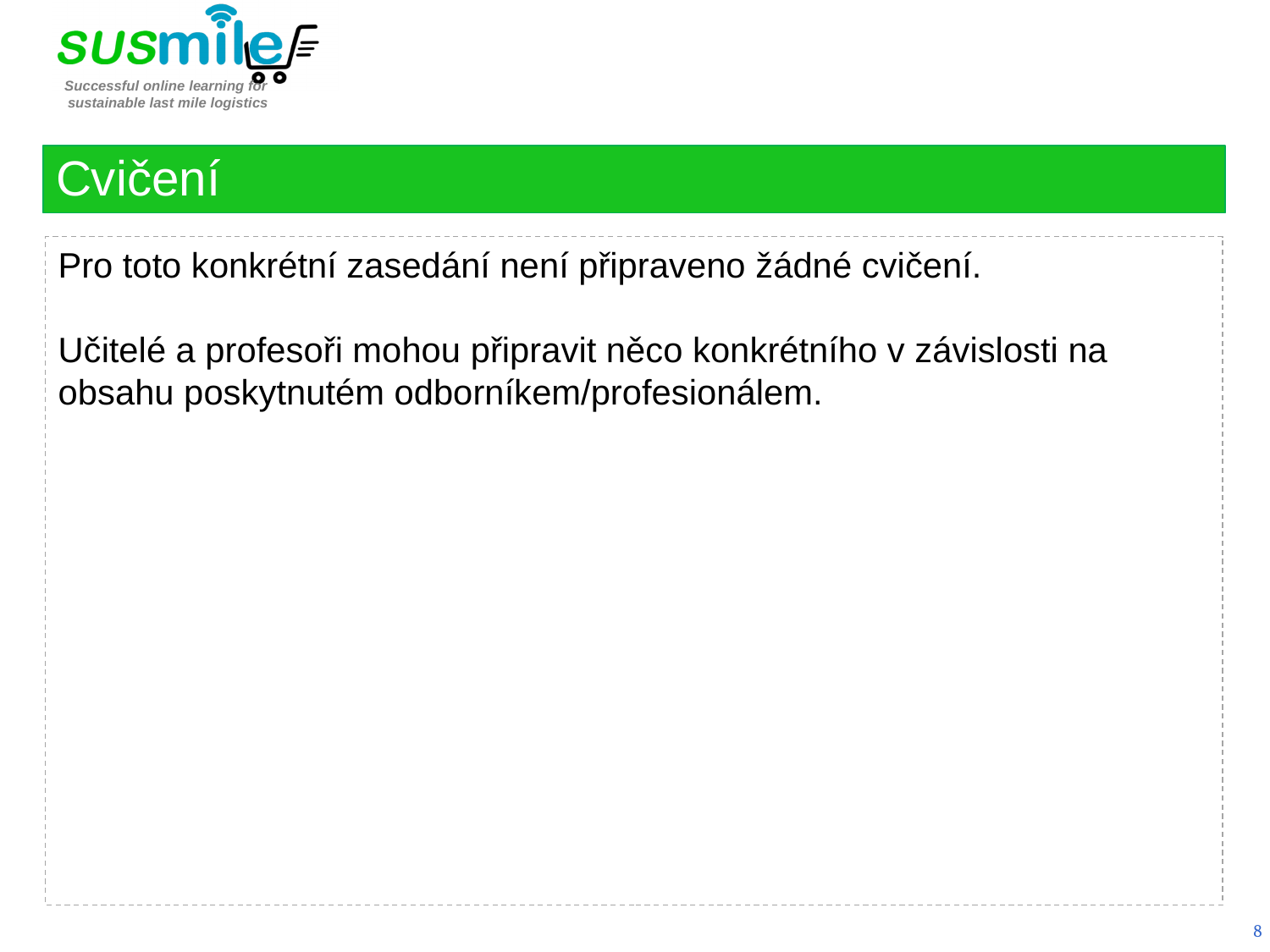

Cvičení
Pro toto konkrétní zasedání není připraveno žádné cvičení.

Učitelé a profesoři mohou připravit něco konkrétního v závislosti na obsahu poskytnutém odborníkem/profesionálem.

8